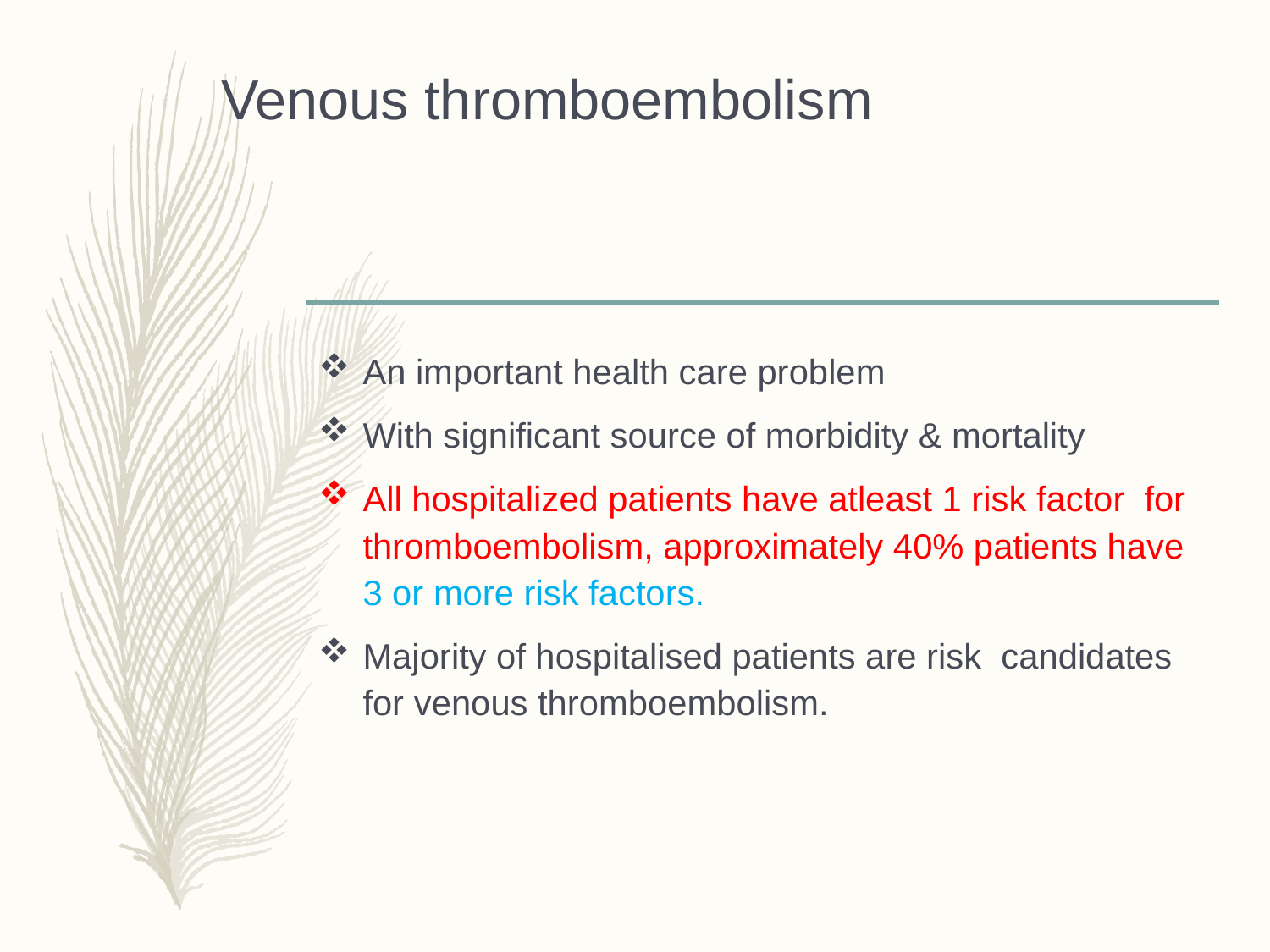

# Venous thromboembolism
An important health care problem
With significant source of morbidity & mortality
All hospitalized patients have atleast 1 risk factor  for thromboembolism, approximately 40% patients have 3 or more risk factors.
Majority of hospitalised patients are risk  candidates for venous thromboembolism.